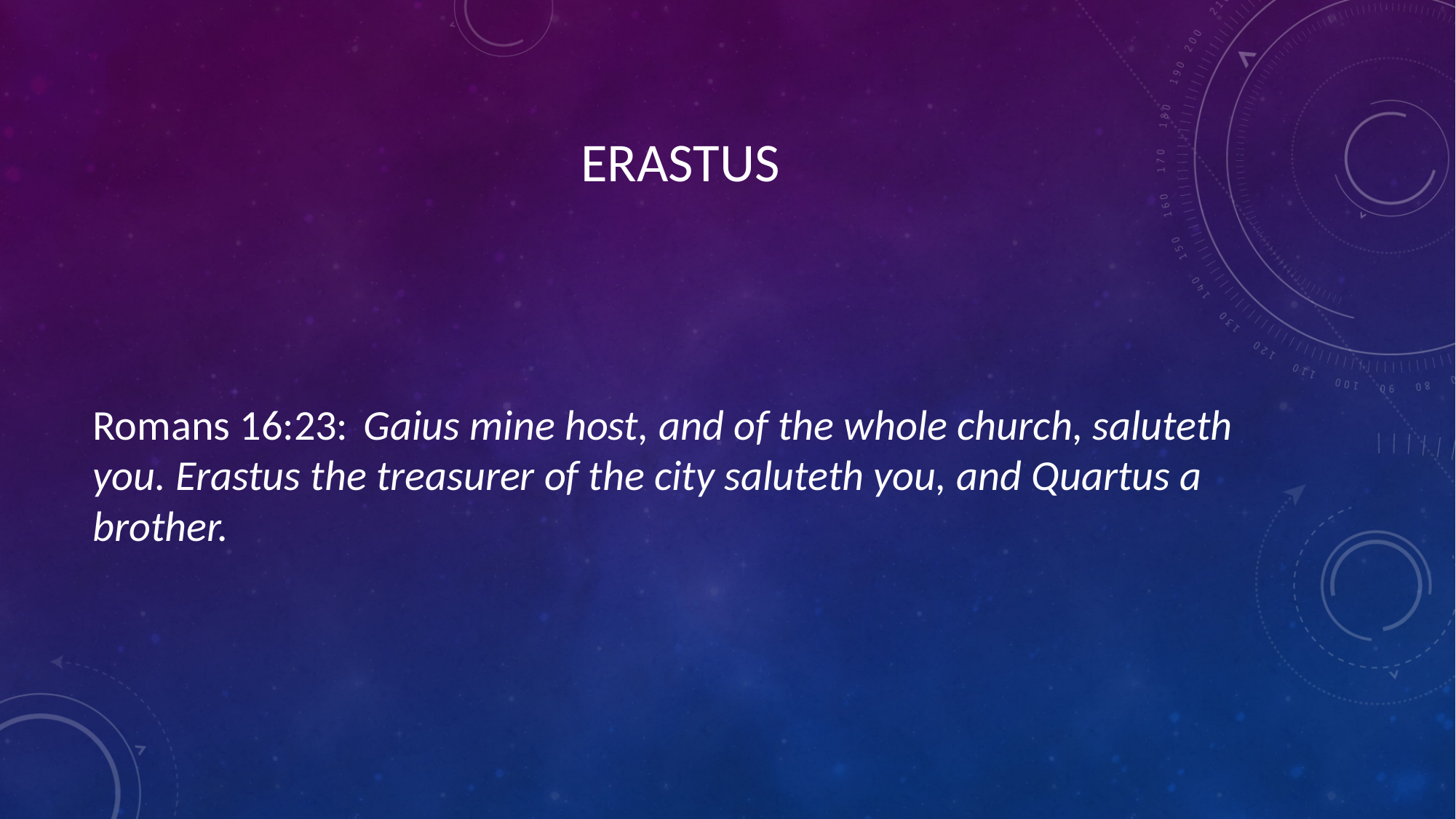

# Erastus
Romans 16:23:  Gaius mine host, and of the whole church, saluteth you. Erastus the treasurer of the city saluteth you, and Quartus a brother.